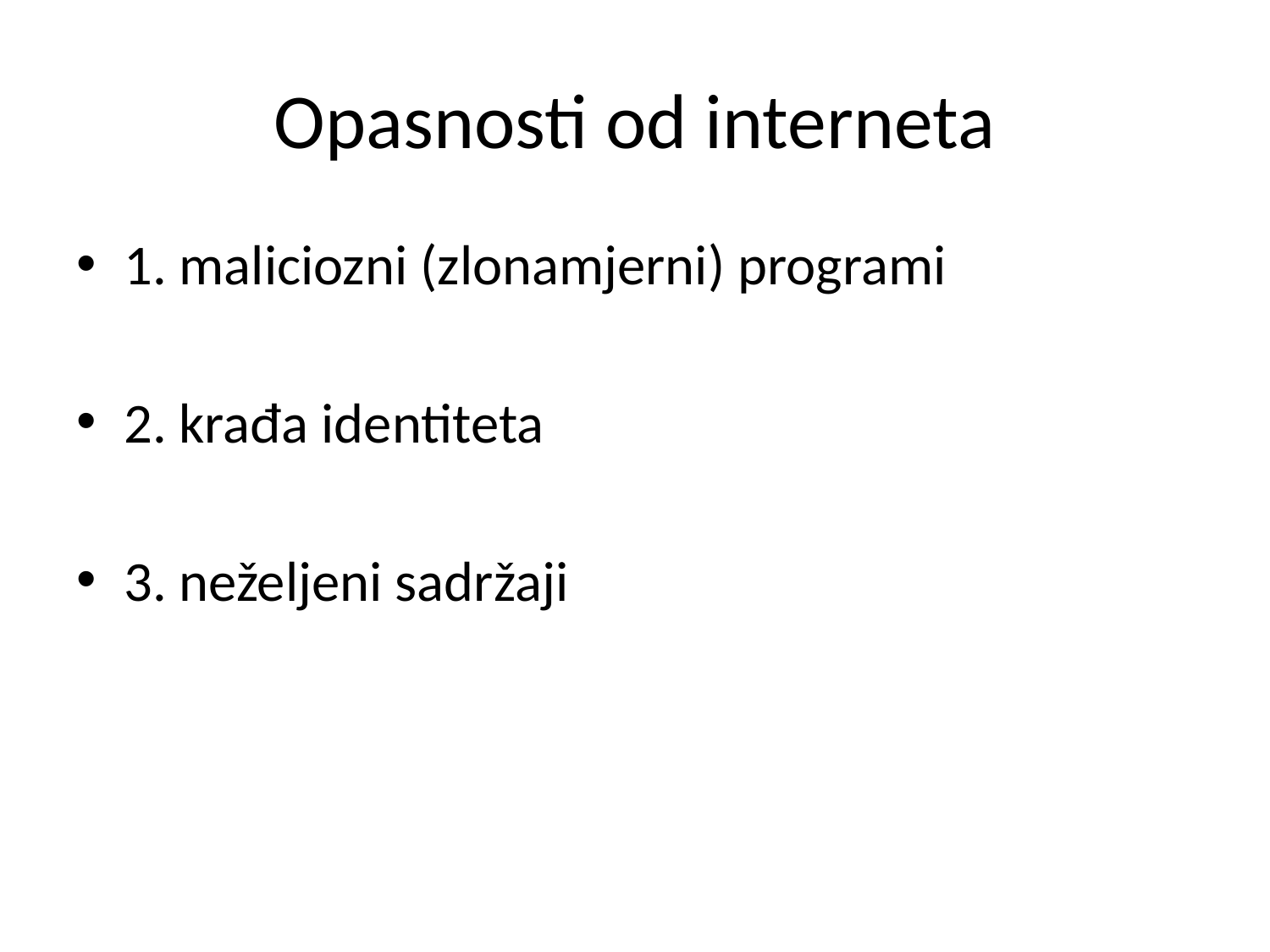

# Opasnosti od interneta
1. maliciozni (zlonamjerni) programi

2. krađa identiteta

3. neželjeni sadržaji